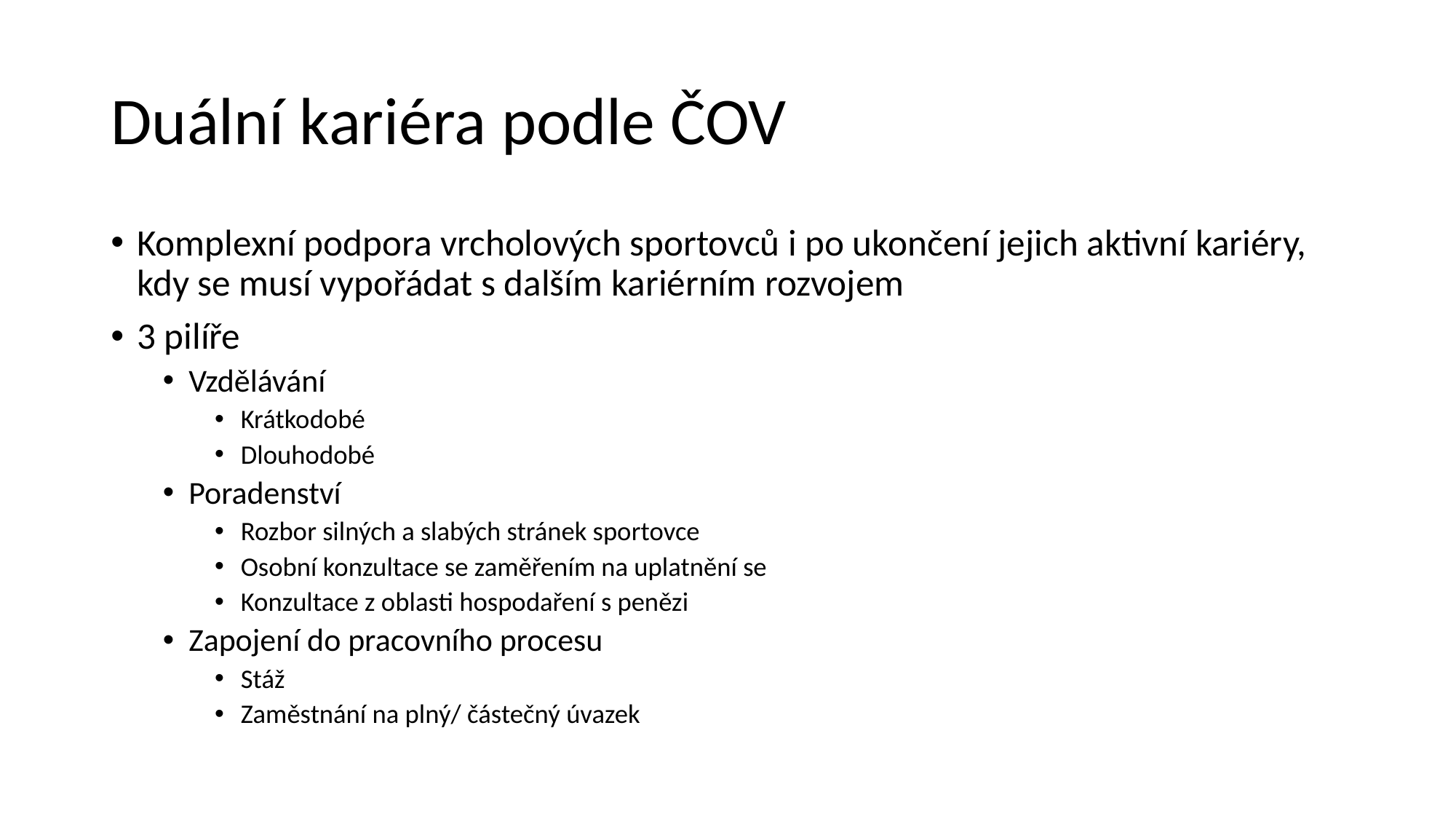

# Duální kariéra podle ČOV
Komplexní podpora vrcholových sportovců i po ukončení jejich aktivní kariéry, kdy se musí vypořádat s dalším kariérním rozvojem
3 pilíře
Vzdělávání
Krátkodobé
Dlouhodobé
Poradenství
Rozbor silných a slabých stránek sportovce
Osobní konzultace se zaměřením na uplatnění se
Konzultace z oblasti hospodaření s penězi
Zapojení do pracovního procesu
Stáž
Zaměstnání na plný/ částečný úvazek